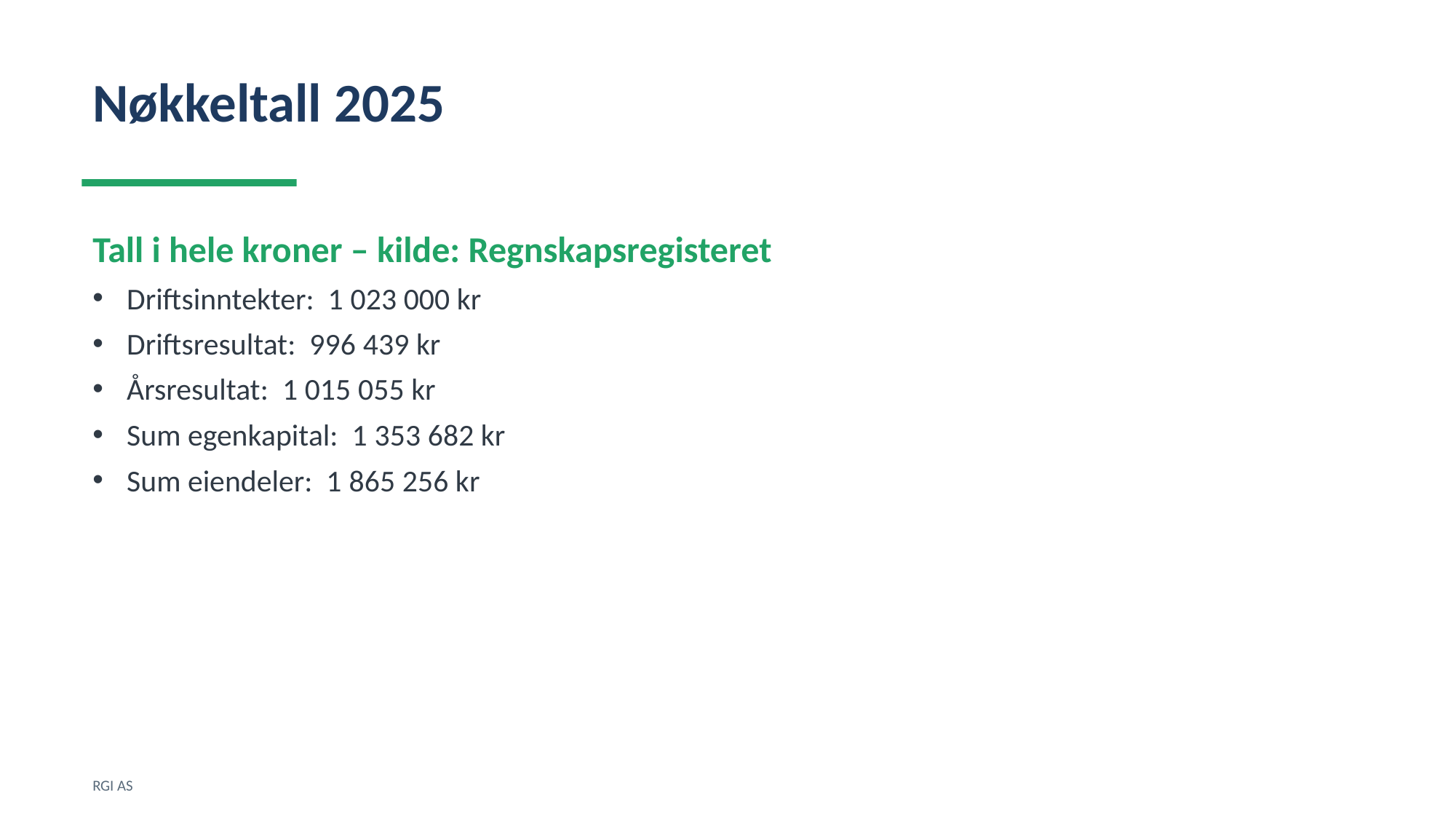

Nøkkeltall 2025

Tall i hele kroner – kilde: Regnskapsregisteret
Driftsinntekter:  1 023 000 kr
Driftsresultat:  996 439 kr
Årsresultat:  1 015 055 kr
Sum egenkapital:  1 353 682 kr
Sum eiendeler:  1 865 256 kr
RGI AS